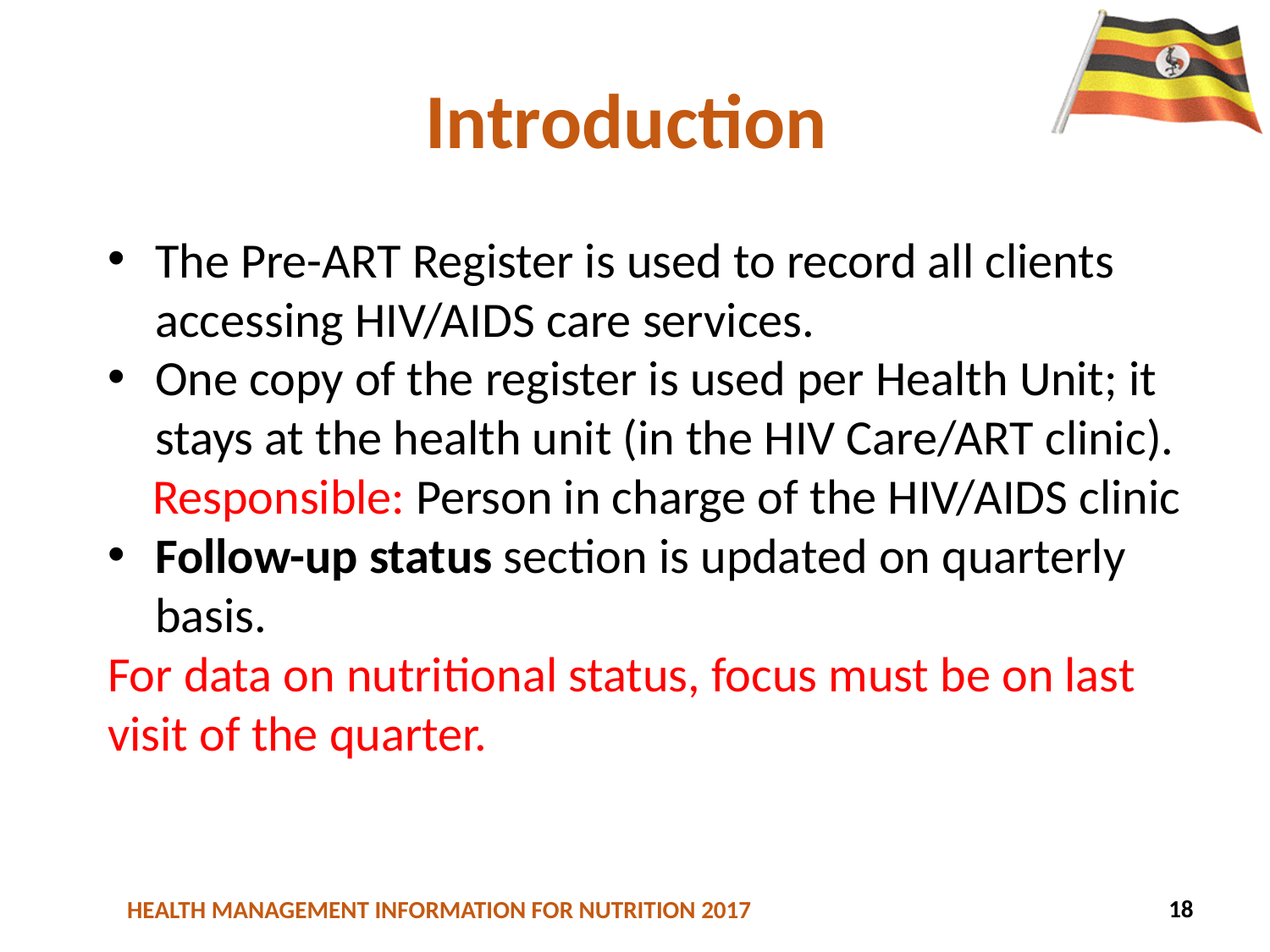

# Introduction
The Pre-ART Register is used to record all clients accessing HIV/AIDS care services.
One copy of the register is used per Health Unit; it stays at the health unit (in the HIV Care/ART clinic).
    Responsible: Person in charge of the HIV/AIDS clinic
Follow-up status section is updated on quarterly basis.
For data on nutritional status, focus must be on last visit of the quarter.

69
18